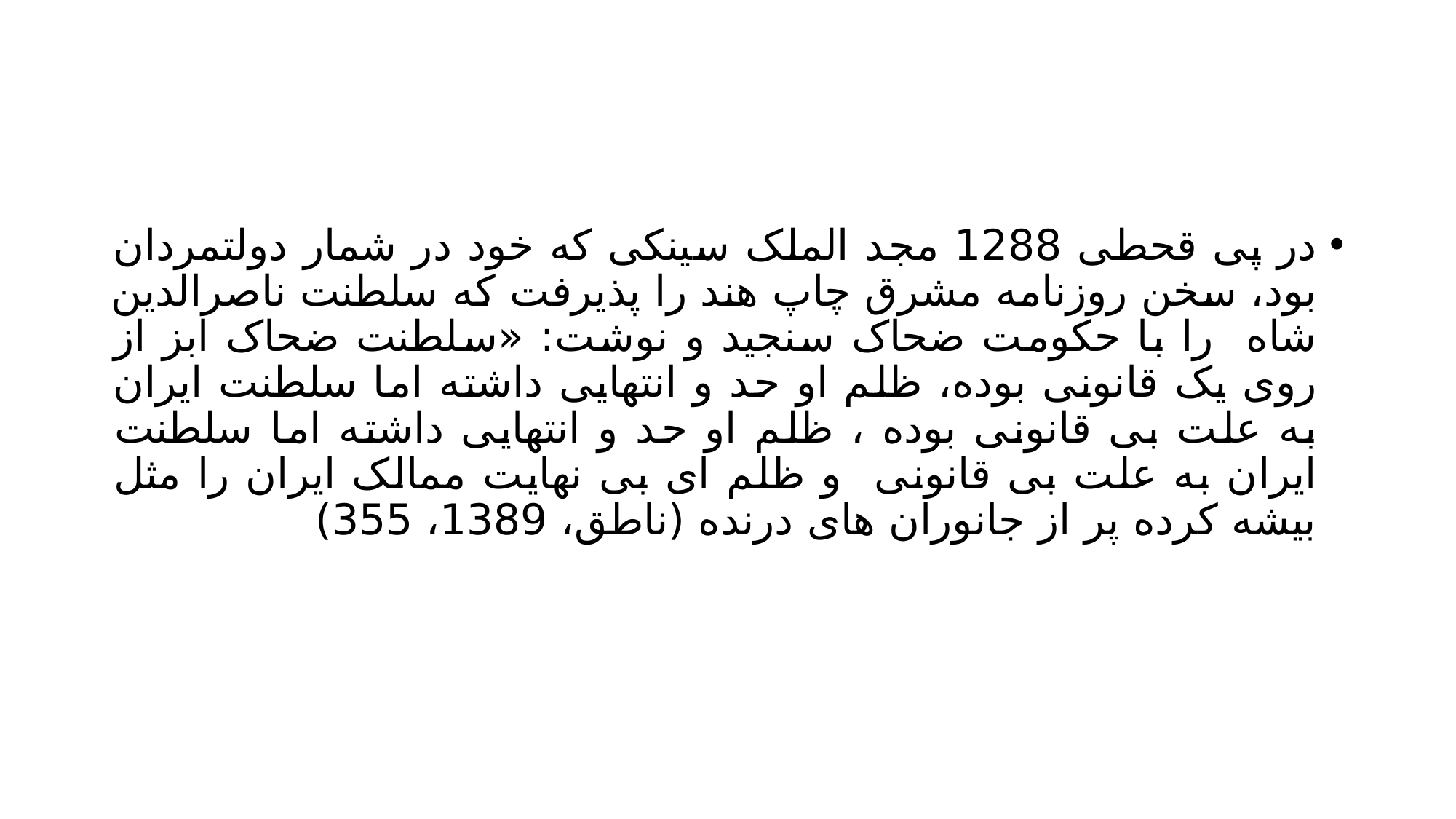

#
در پی قحطی 1288 مجد الملک سینکی که خود در شمار دولتمردان بود، سخن روزنامه مشرق چاپ هند را پذیرفت که سلطنت ناصرالدین شاه  را با حکومت ضحاک سنجید و نوشت: «سلطنت ضحاک ابز از روی یک قانونی بوده، ظلم او حد و انتهایی داشته اما سلطنت ایران به علت بی قانونی بوده ، ظلم او حد و انتهایی داشته اما سلطنت ایران به علت بی قانونی  و ظلم ای بی نهایت ممالک ایران را مثل بیشه کرده پر از جانوران های درنده (ناطق، 1389، 355)